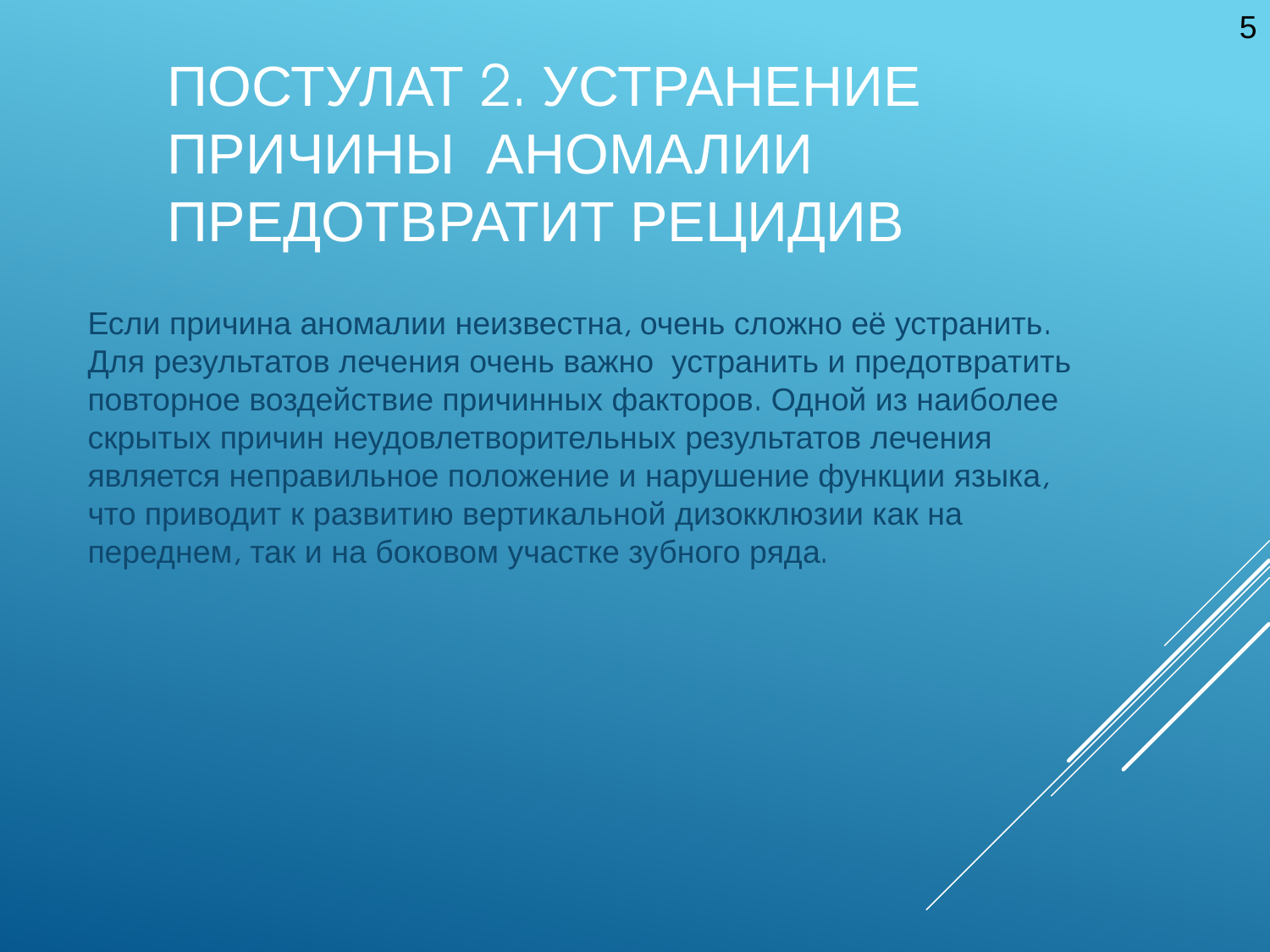

5
# Постулат 2. Устранение причины  аномалии  предотвратит рецидив

Если причина аномалии неизвестна, очень сложно её устранить. Для результатов лечения очень важно  устранить и предотвратить повторное воздействие причинных факторов. Одной из наиболее скрытых причин неудовлетворительных результатов лечения является неправильное положение и нарушение функции языка, что приводит к развитию вертикальной дизокклюзии как на переднем, так и на боковом участке зубного ряда.